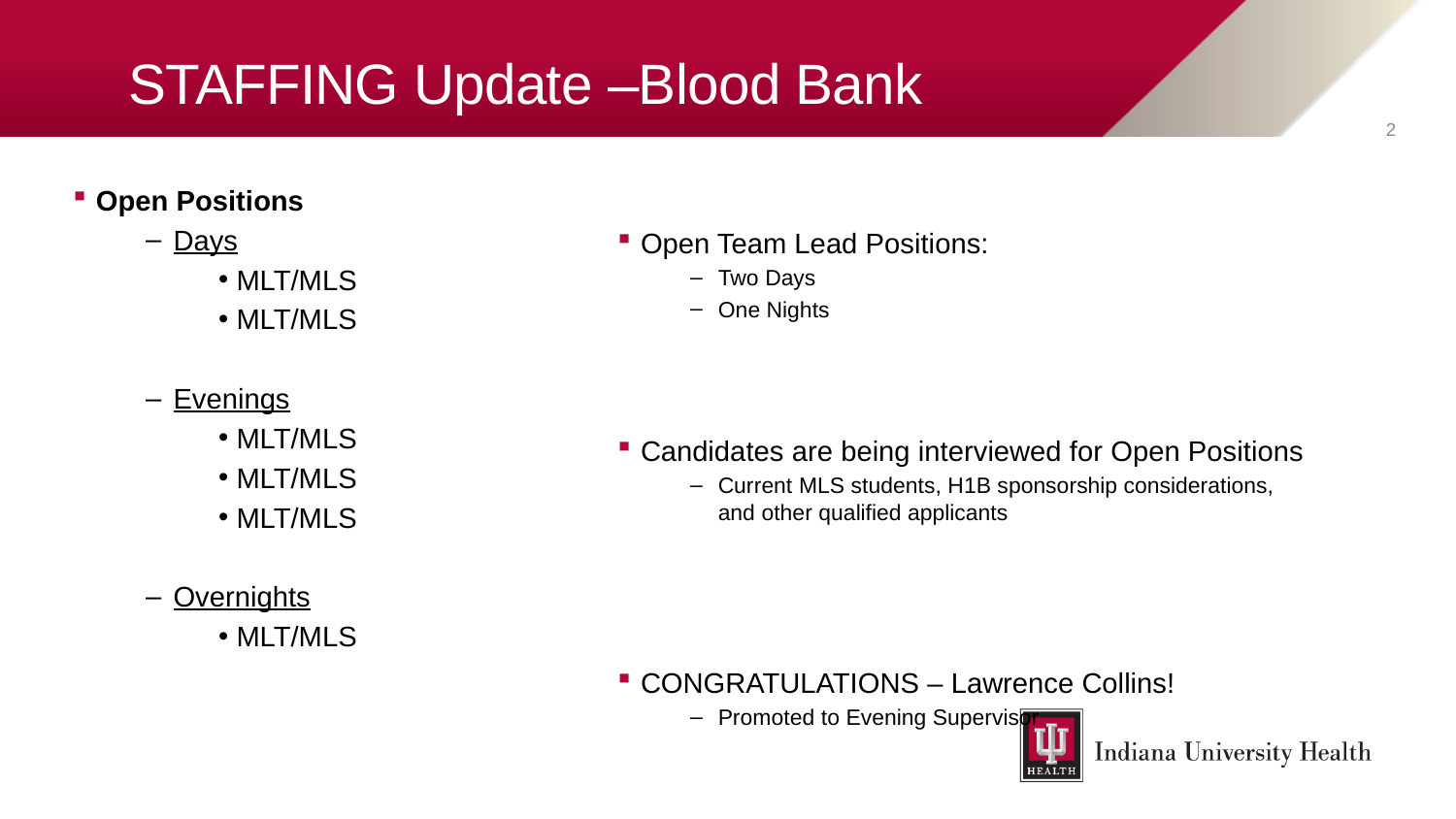

# STAFFING Update –Blood Bank
2

Open Positions
Days
MLT/MLS
MLT/MLS

Evenings
MLT/MLS
MLT/MLS
MLT/MLS

Overnights
MLT/MLS

Open Team Lead Positions:
Two Days
One Nights

Candidates are being interviewed for Open Positions
Current MLS students, H1B sponsorship considerations, and other qualified applicants

CONGRATULATIONS – Lawrence Collins!
Promoted to Evening Supervisor